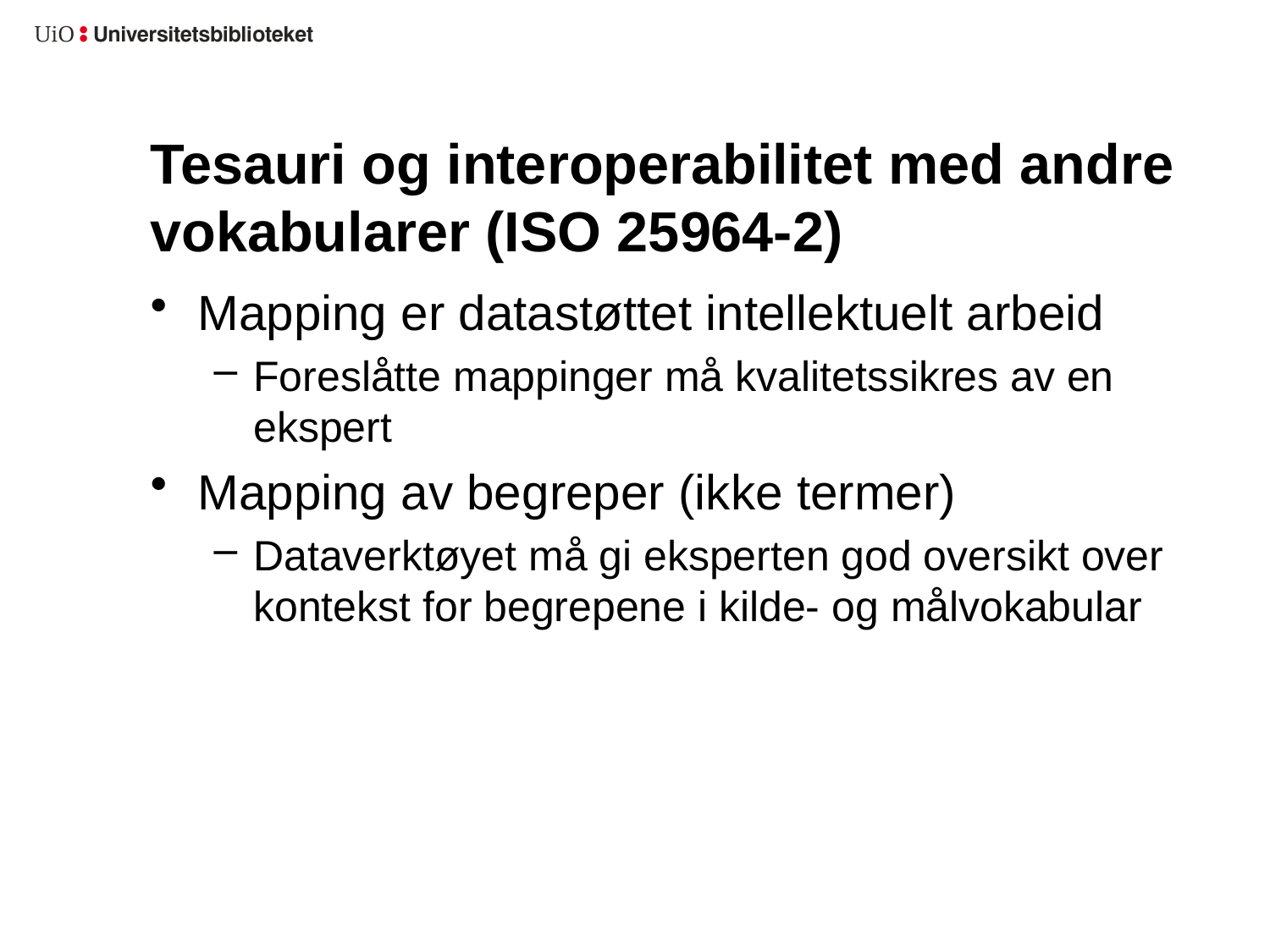

# Tesauri og interoperabilitet med andre vokabularer (ISO 25964-2)
Mapping er datastøttet intellektuelt arbeid
Foreslåtte mappinger må kvalitetssikres av en ekspert
Mapping av begreper (ikke termer)
Dataverktøyet må gi eksperten god oversikt over kontekst for begrepene i kilde- og målvokabular